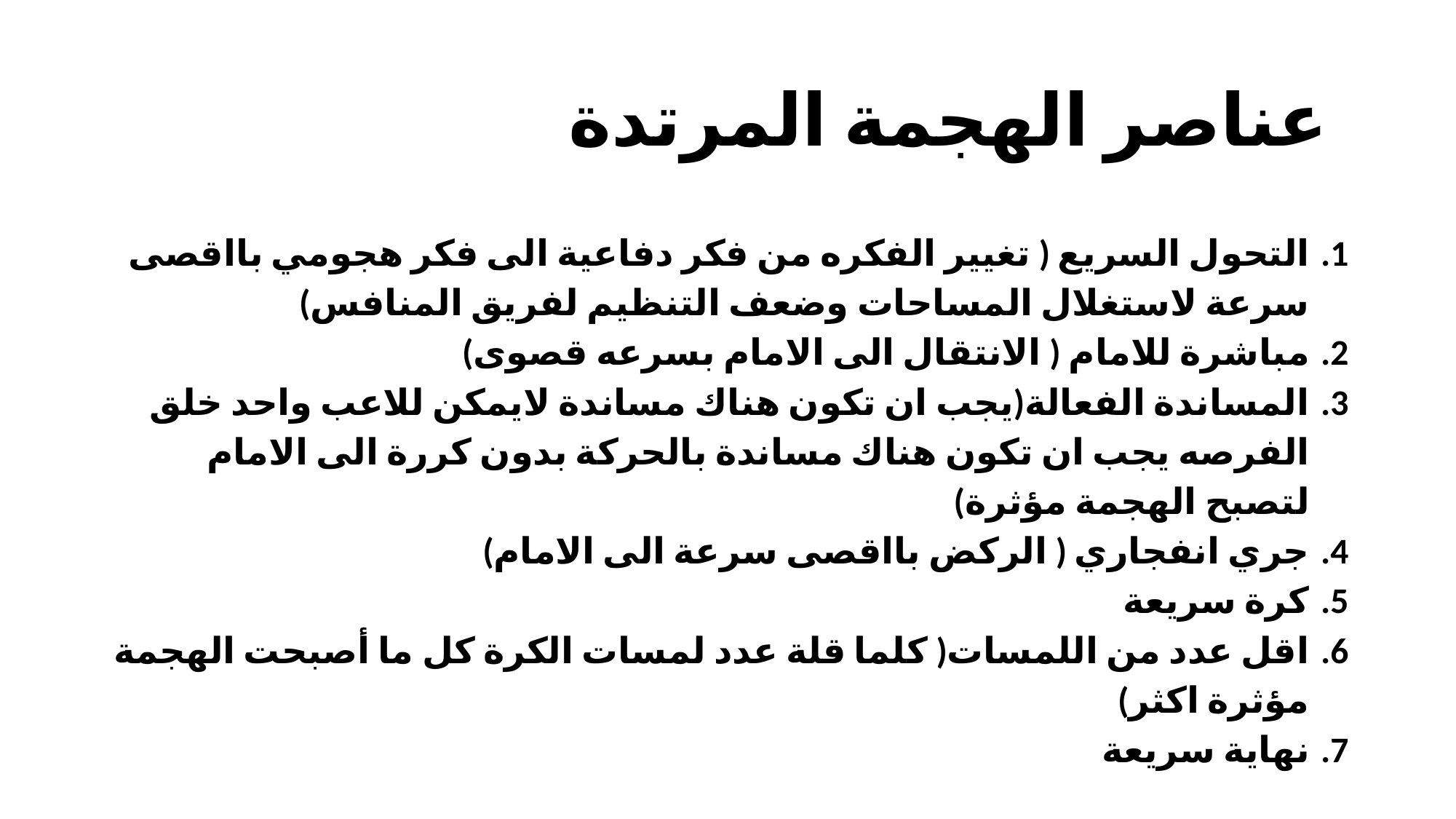

# عناصر الهجمة المرتدة
التحول السريع ( تغيير الفكره من فكر دفاعية الى فكر هجومي بااقصى سرعة لاستغلال المساحات وضعف التنظيم لفريق المنافس)
مباشرة للامام ( الانتقال الى الامام بسرعه قصوى)
المساندة الفعالة(يجب ان تكون هناك مساندة لايمكن للاعب واحد خلق الفرصه يجب ان تكون هناك مساندة بالحركة بدون كررة الى الامام لتصبح الهجمة مؤثرة)
جري انفجاري ( الركض بااقصى سرعة الى الامام)
كرة سريعة
اقل عدد من اللمسات( كلما قلة عدد لمسات الكرة كل ما أصبحت الهجمة مؤثرة اكثر)
نهاية سريعة